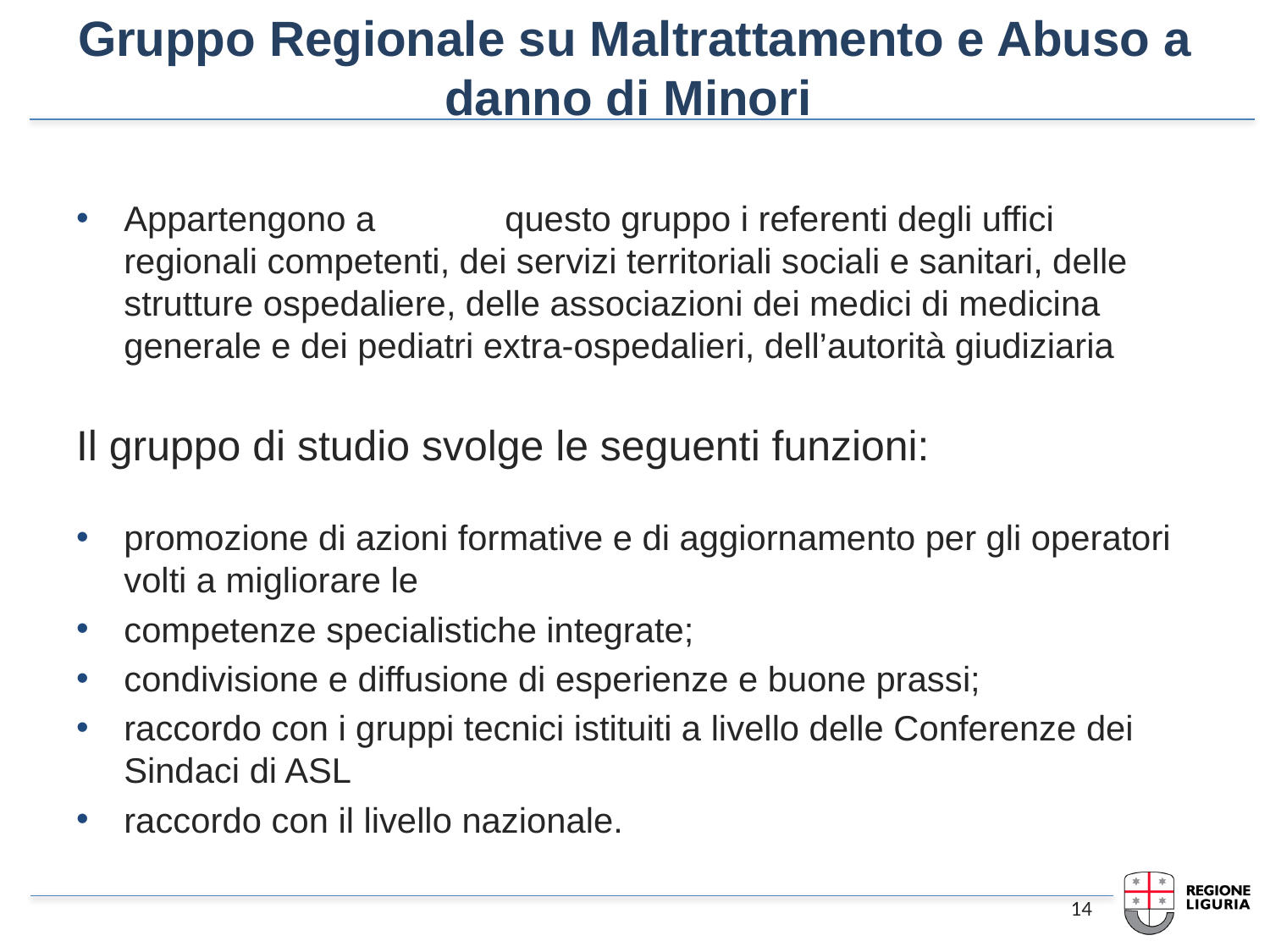

# Gruppo Regionale su Maltrattamento e Abuso a danno di Minori
Appartengono a 	questo gruppo i referenti degli uffici regionali competenti, dei servizi territoriali sociali e sanitari, delle strutture ospedaliere, delle associazioni dei medici di medicina generale e dei pediatri extra-ospedalieri, dell’autorità giudiziaria

Il gruppo di studio svolge le seguenti funzioni:

promozione di azioni formative e di aggiornamento per gli operatori volti a migliorare le
competenze specialistiche integrate;
condivisione e diffusione di esperienze e buone prassi;
raccordo con i gruppi tecnici istituiti a livello delle Conferenze dei Sindaci di ASL
raccordo con il livello nazionale.

14